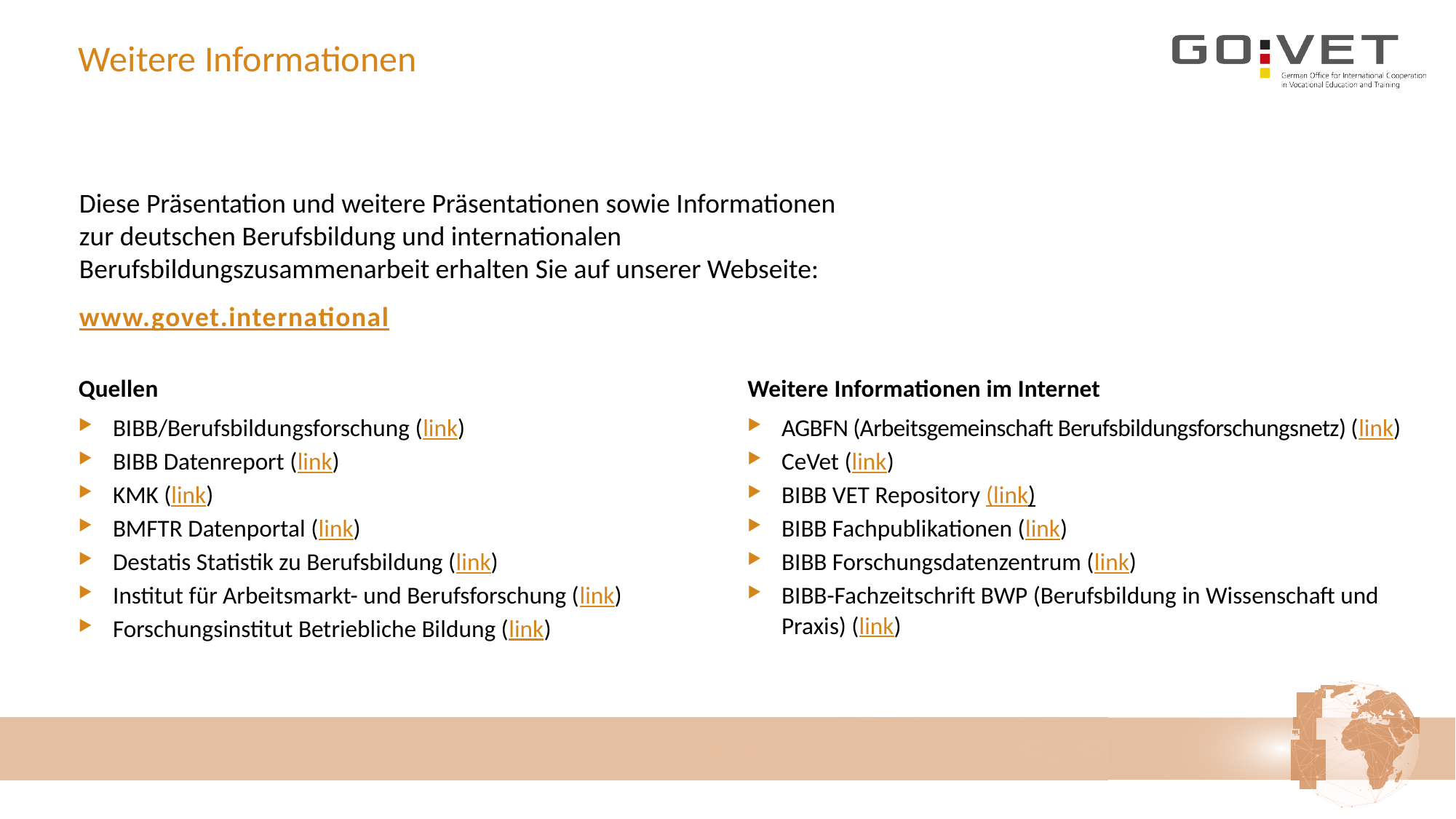

Weitere Informationen
Diese Präsentation und weitere Präsentationen sowie Informationen zur deutschen Berufsbildung und internationalen Berufsbildungszusammenarbeit erhalten Sie auf unserer Webseite:
www.govet.international

Quellen
BIBB/Berufsbildungsforschung (link)
BIBB Datenreport (link)
KMK (link)
BMFTR Datenportal (link)
Destatis Statistik zu Berufsbildung (link)
Institut für Arbeitsmarkt- und Berufsforschung (link)
Forschungsinstitut Betriebliche Bildung (link)

Weitere Informationen im Internet
AGBFN (Arbeitsgemeinschaft Berufsbildungsforschungsnetz) (link)
CeVet (link)
BIBB VET Repository (link)
BIBB Fachpublikationen (link)
BIBB Forschungsdatenzentrum (link)
BIBB-Fachzeitschrift BWP (Berufsbildung in Wissenschaft und Praxis) (link)